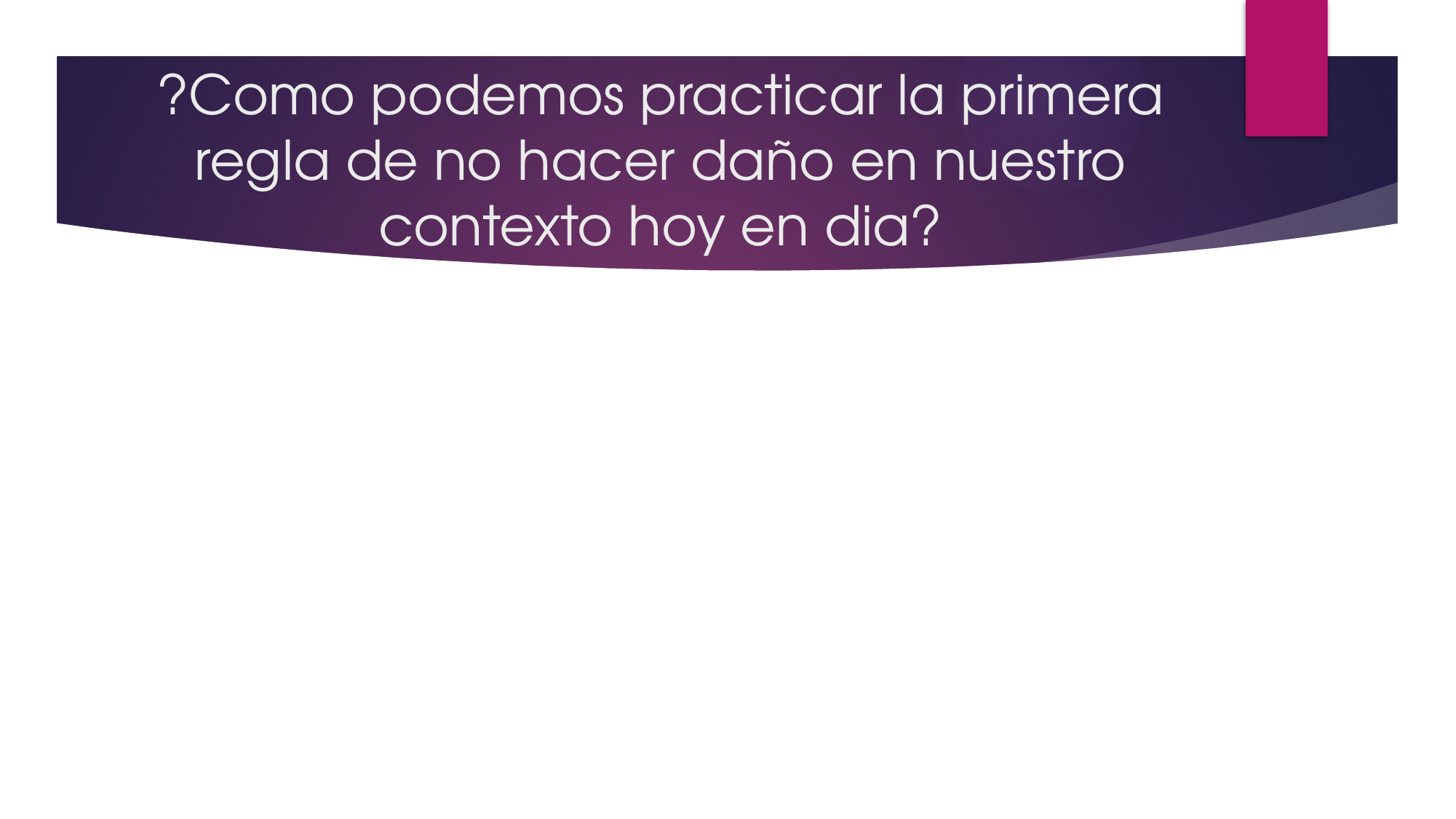

# ?Como podemos practicar la primera regla de no hacer daño en nuestro contexto hoy en dia?